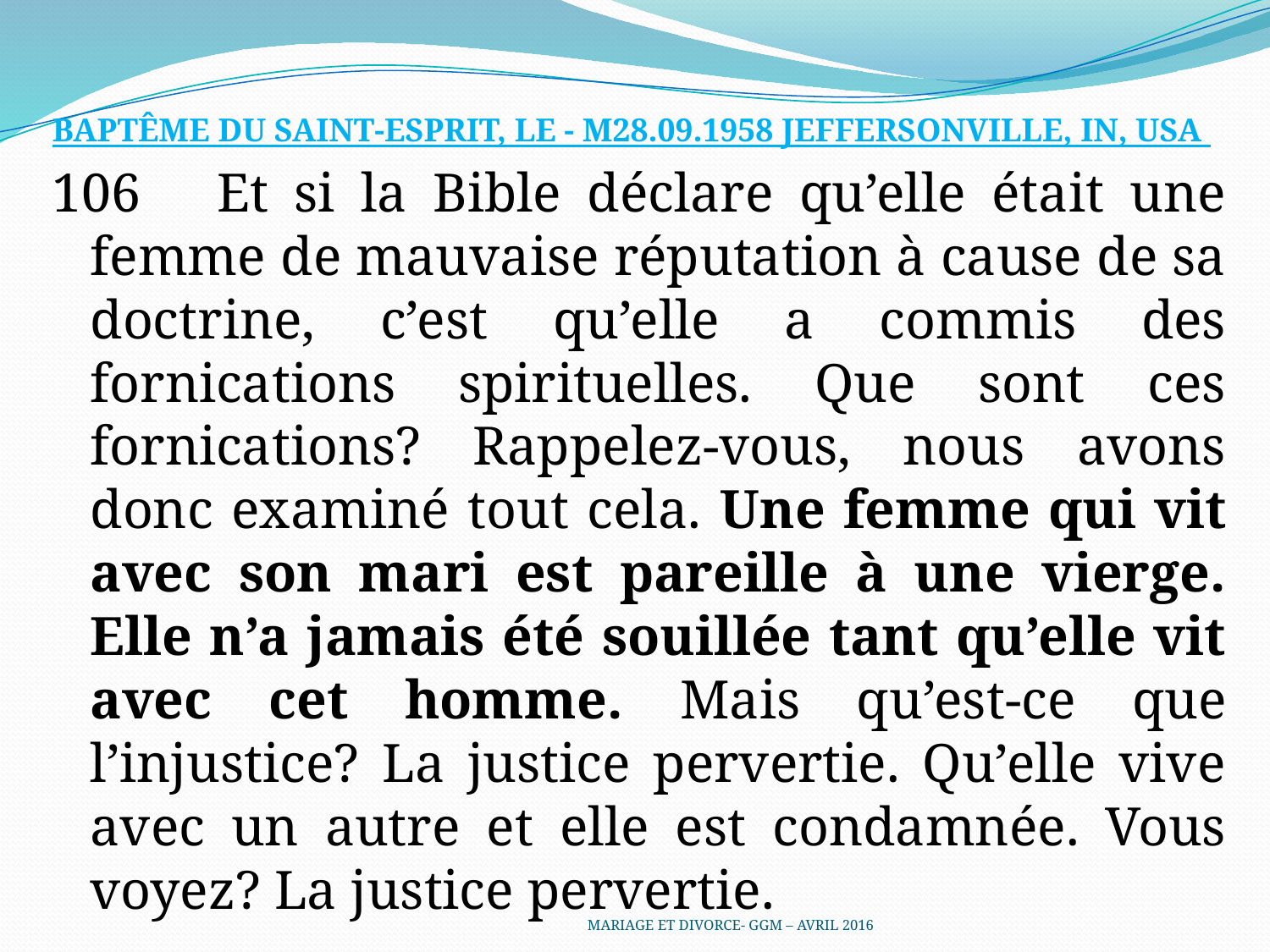

BAPTÊME DU SAINT-ESPRIT, LE - M28.09.1958 JEFFERSONVILLE, IN, USA
106	Et si la Bible déclare qu’elle était une femme de mauvaise réputation à cause de sa doctrine, c’est qu’elle a commis des fornications spirituelles. Que sont ces fornications? Rappelez-vous, nous avons donc examiné tout cela. Une femme qui vit avec son mari est pareille à une vierge. Elle n’a jamais été souillée tant qu’elle vit avec cet homme. Mais qu’est-ce que l’injustice? La justice pervertie. Qu’elle vive avec un autre et elle est condamnée. Vous voyez? La justice pervertie.

MARIAGE ET DIVORCE- GGM – AVRIL 2016